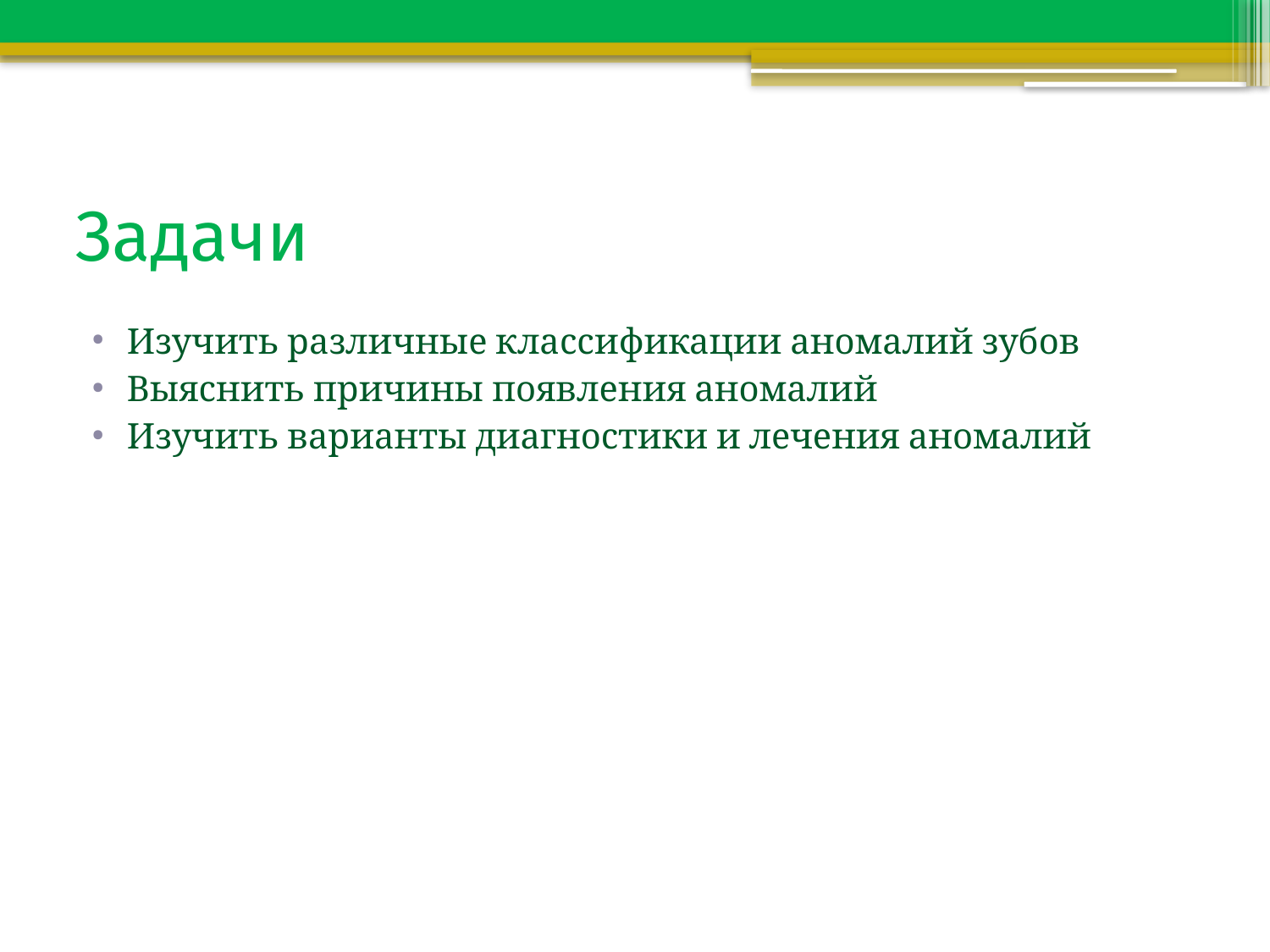

# Задачи
Изучить различные классификации аномалий зубов
Выяснить причины появления аномалий
Изучить варианты диагностики и лечения аномалий